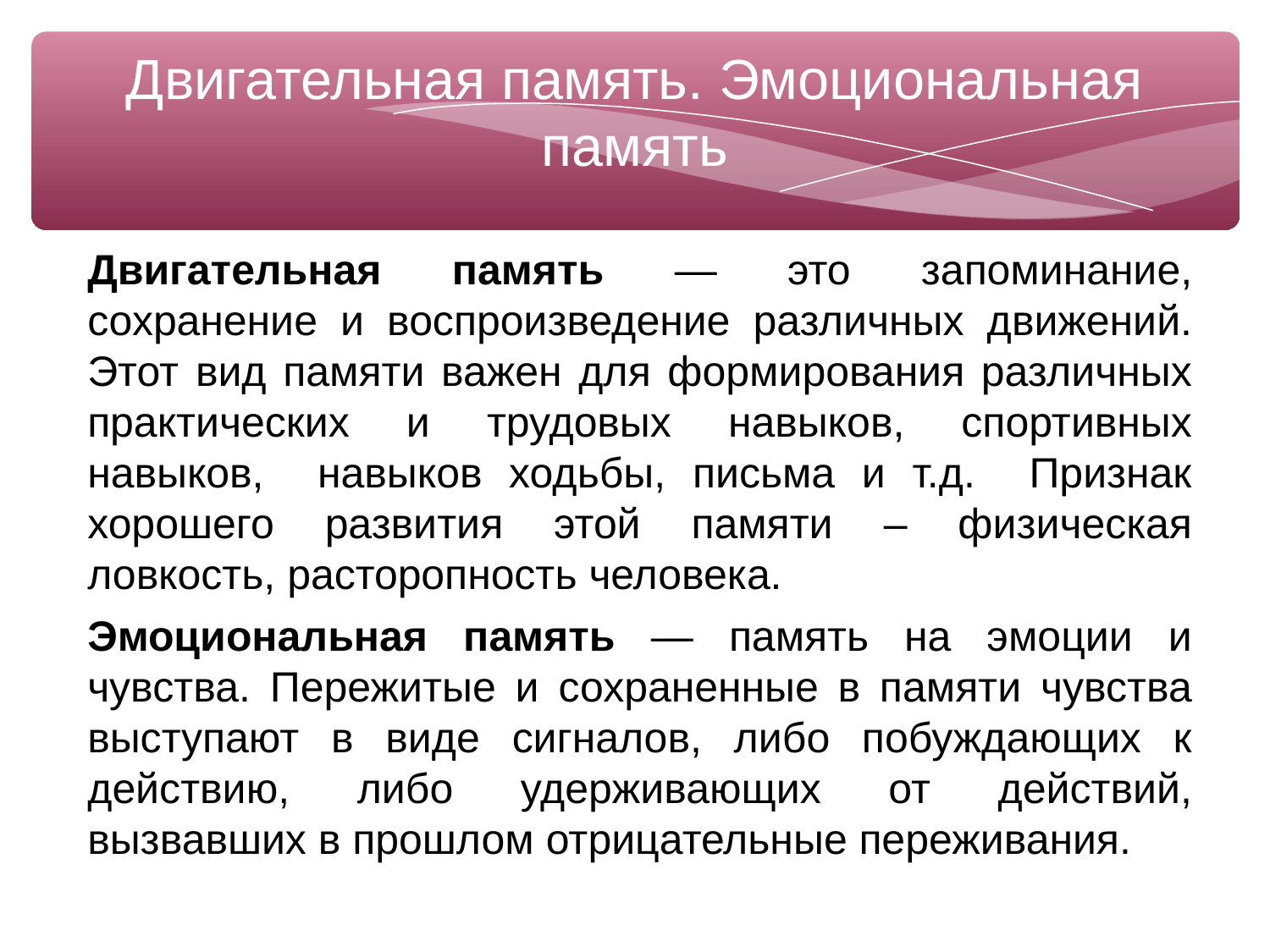

Двигательная память. Эмоциональная память
Двигательная память — это запоминание, сохранение и воспроизведение различных движений. Этот вид памяти важен для формирования различных практических и трудовых навыков, спортивных навыков,  навыков ходьбы, письма и т.д.  Признак хорошего развития этой памяти – физическая ловкость, расторопность человека.
Эмоциональная память — память на эмоции и чувства. Пережитые и сохраненные в памяти чувства выступают в виде сигналов, либо побуждающих к действию, либо удерживающих от действий, вызвавших в прошлом отрицательные переживания.